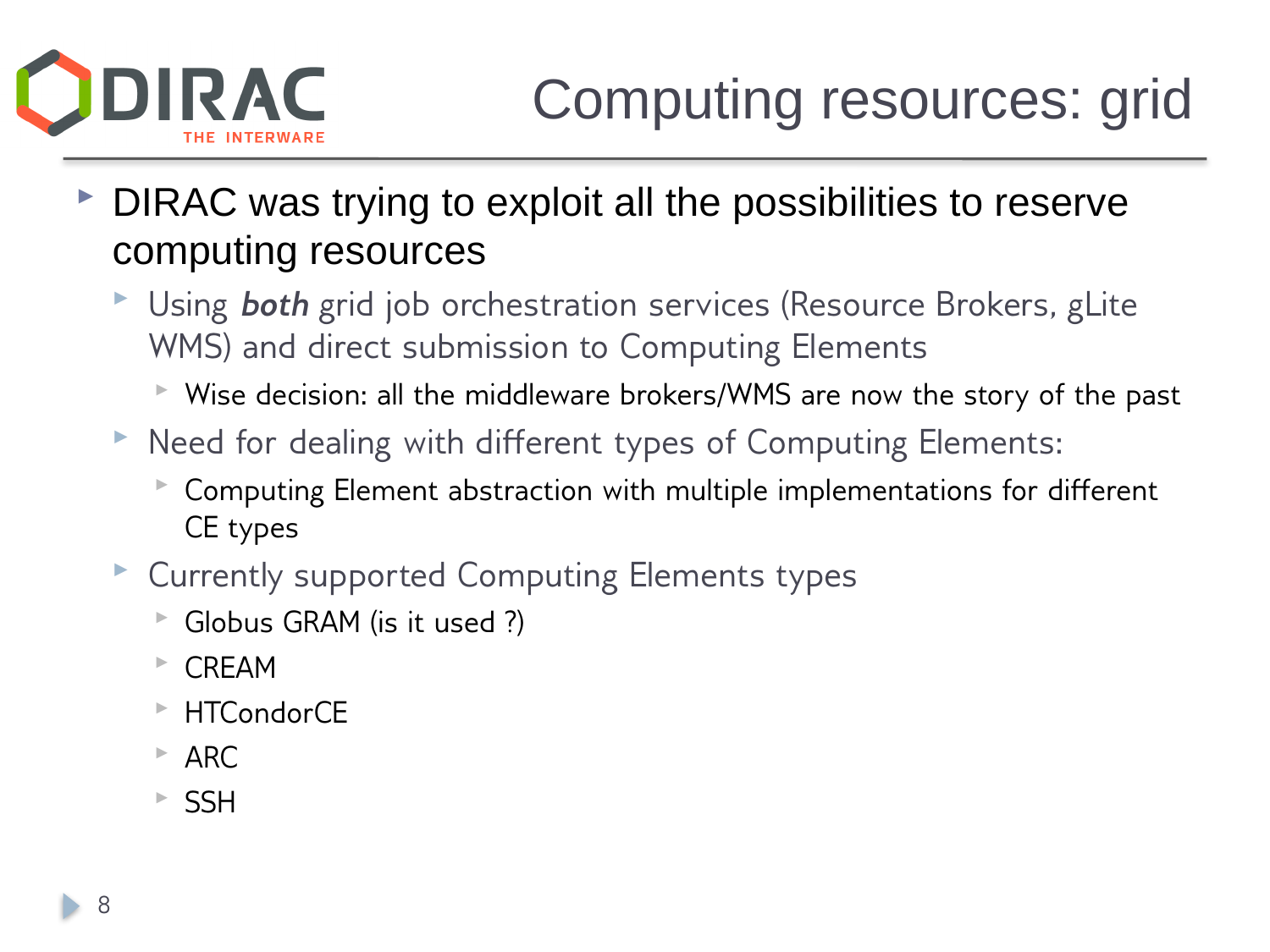

# Computing resources: grid
DIRAC was trying to exploit all the possibilities to reserve computing resources
Using both grid job orchestration services (Resource Brokers, gLite WMS) and direct submission to Computing Elements
Wise decision: all the middleware brokers/WMS are now the story of the past
Need for dealing with different types of Computing Elements:
Computing Element abstraction with multiple implementations for different CE types
Currently supported Computing Elements types
Globus GRAM (is it used ?)
CREAM
HTCondorCE
ARC
SSH
8